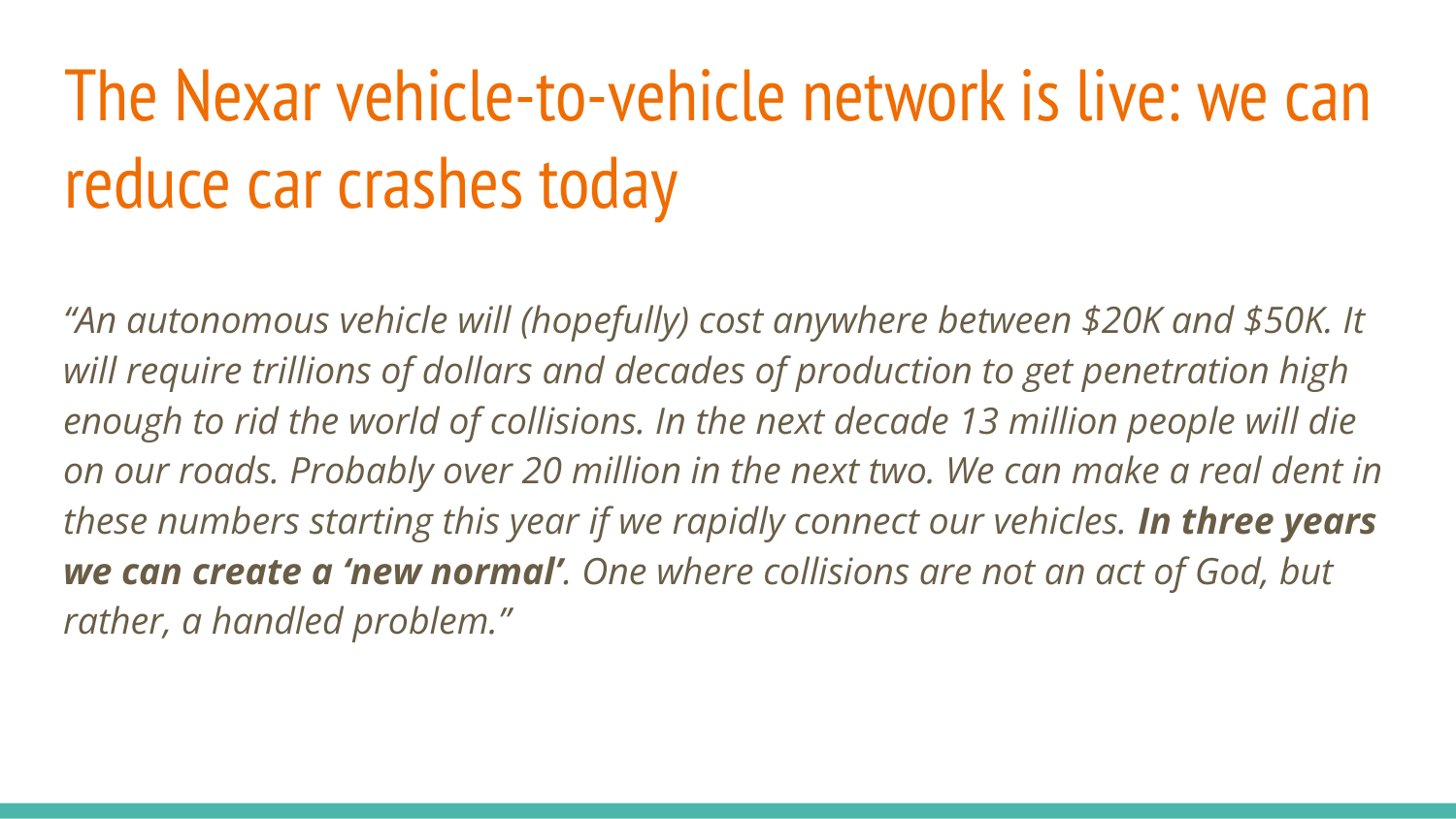

# The Nexar vehicle-to-vehicle network is live: we can reduce car crashes today
“An autonomous vehicle will (hopefully) cost anywhere between $20K and $50K. It will require trillions of dollars and decades of production to get penetration high enough to rid the world of collisions. In the next decade 13 million people will die on our roads. Probably over 20 million in the next two. We can make a real dent in these numbers starting this year if we rapidly connect our vehicles. In three years we can create a ‘new normal’. One where collisions are not an act of God, but rather, a handled problem.”